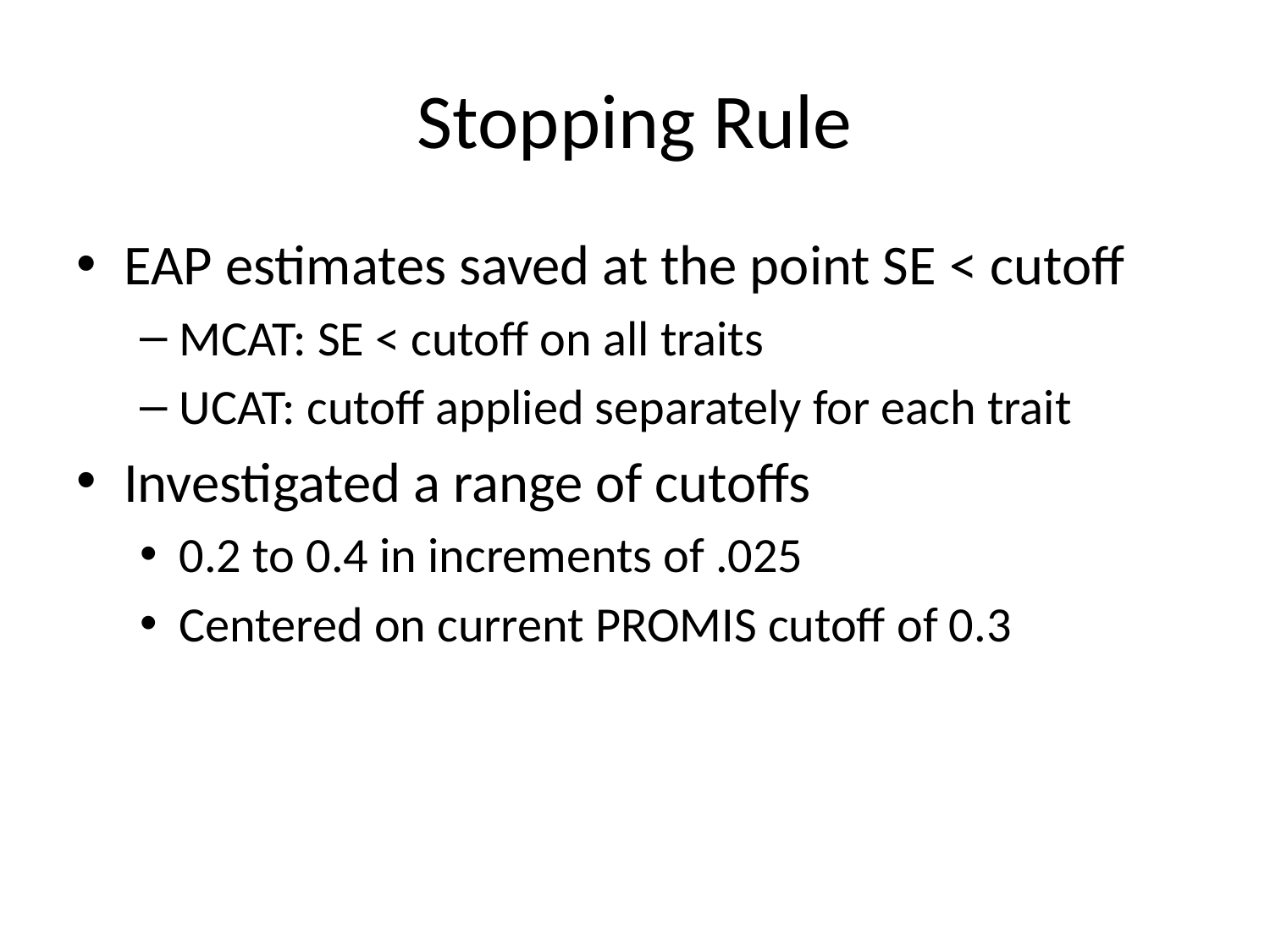

# Stopping Rule
EAP estimates saved at the point SE < cutoff
MCAT: SE < cutoff on all traits
UCAT: cutoff applied separately for each trait
Investigated a range of cutoffs
0.2 to 0.4 in increments of .025
Centered on current PROMIS cutoff of 0.3